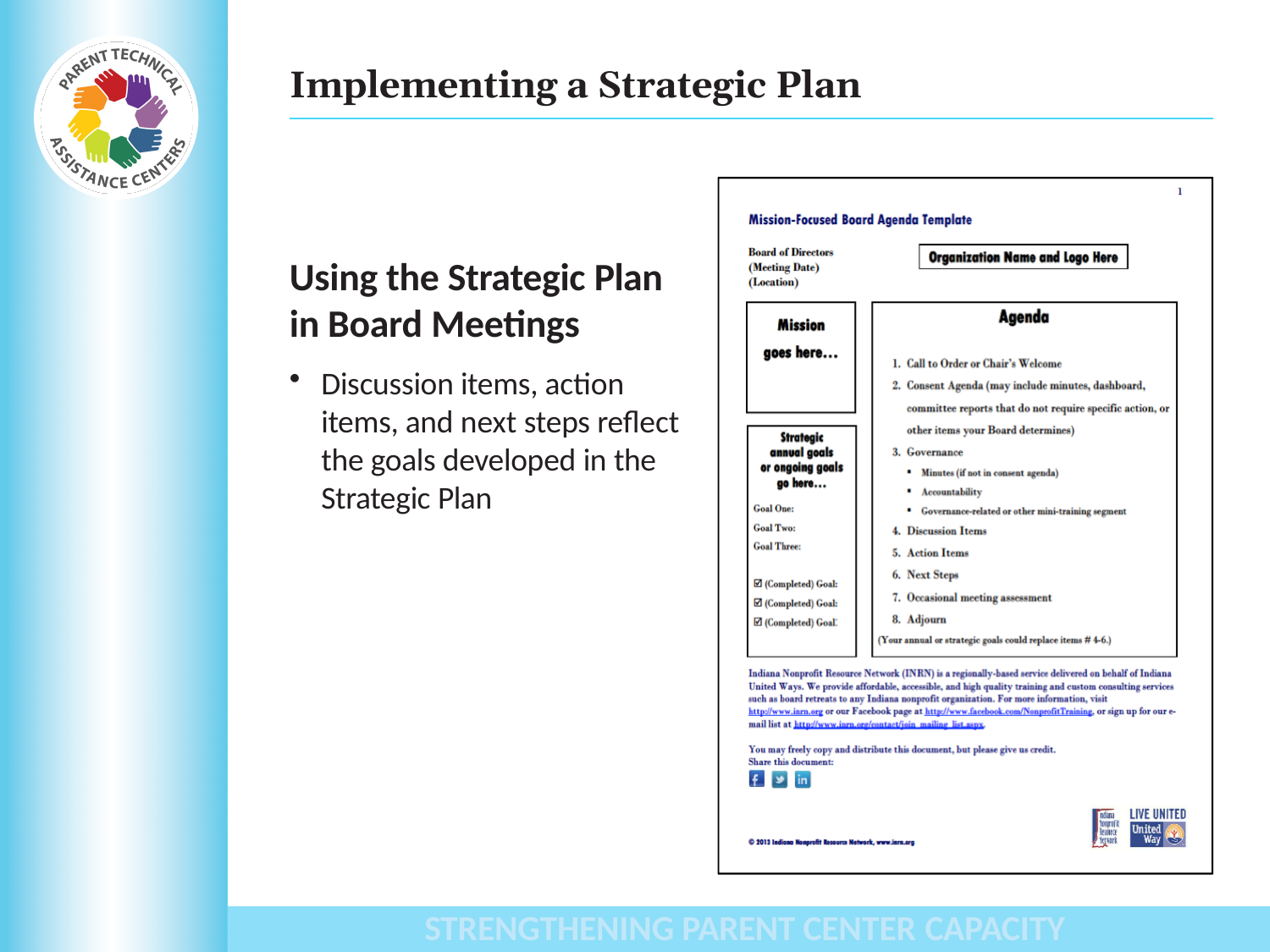

# Implementing a Strategic Plan

Using the Strategic Plan in Board Meetings
Discussion items, action items, and next steps reflect the goals developed in the Strategic Plan
STRENGTHENING PARENT CENTER CAPACITY